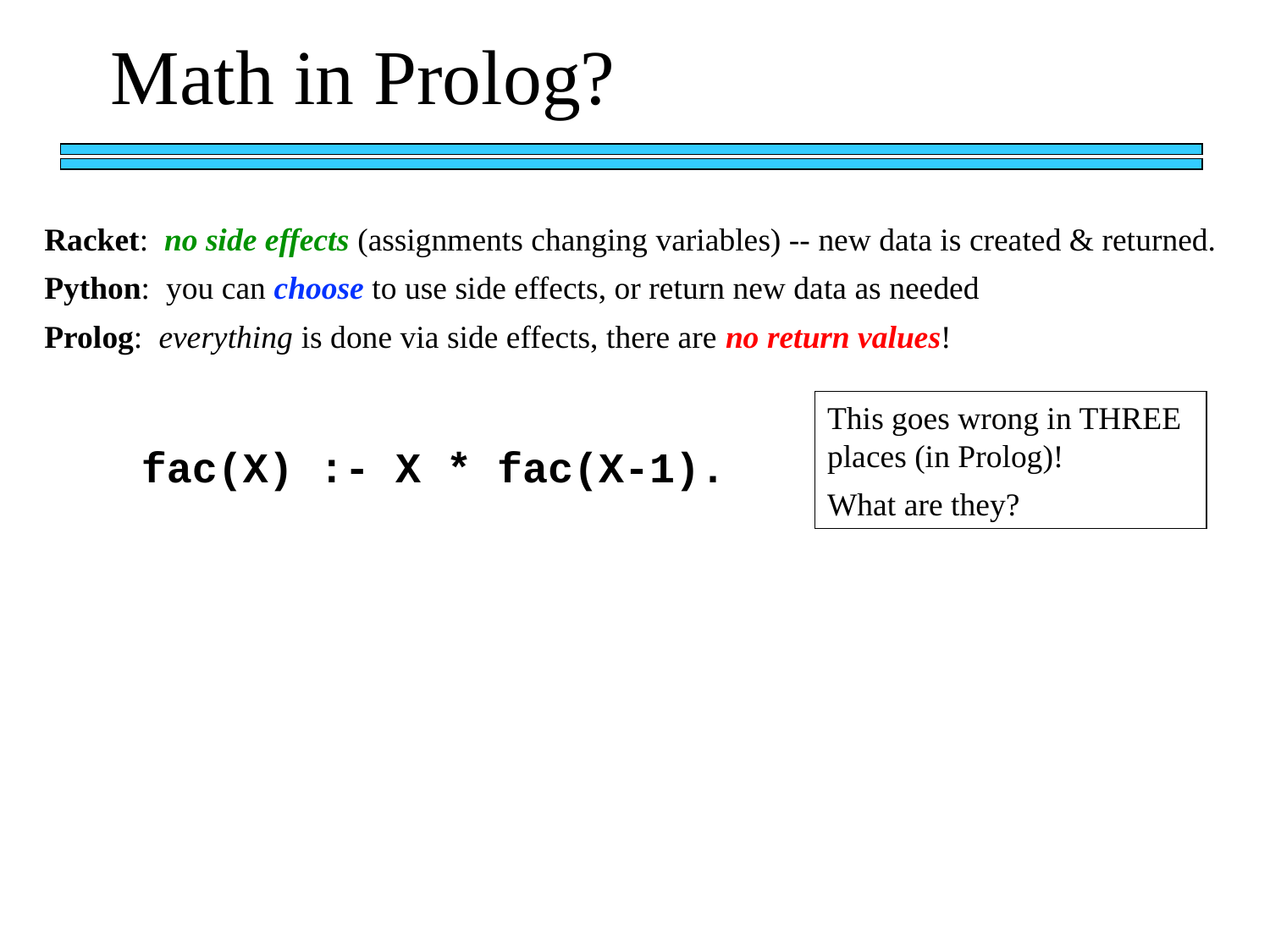

Math in Prolog?

Racket:  no side effects (assignments changing variables) -- new data is created & returned.
Python:  you can choose to use side effects, or return new data as needed
Prolog:  everything is done via side effects, there are no return values!
This goes wrong in THREE places (in Prolog)!
What are they?
fac(X) :- X * fac(X-1).